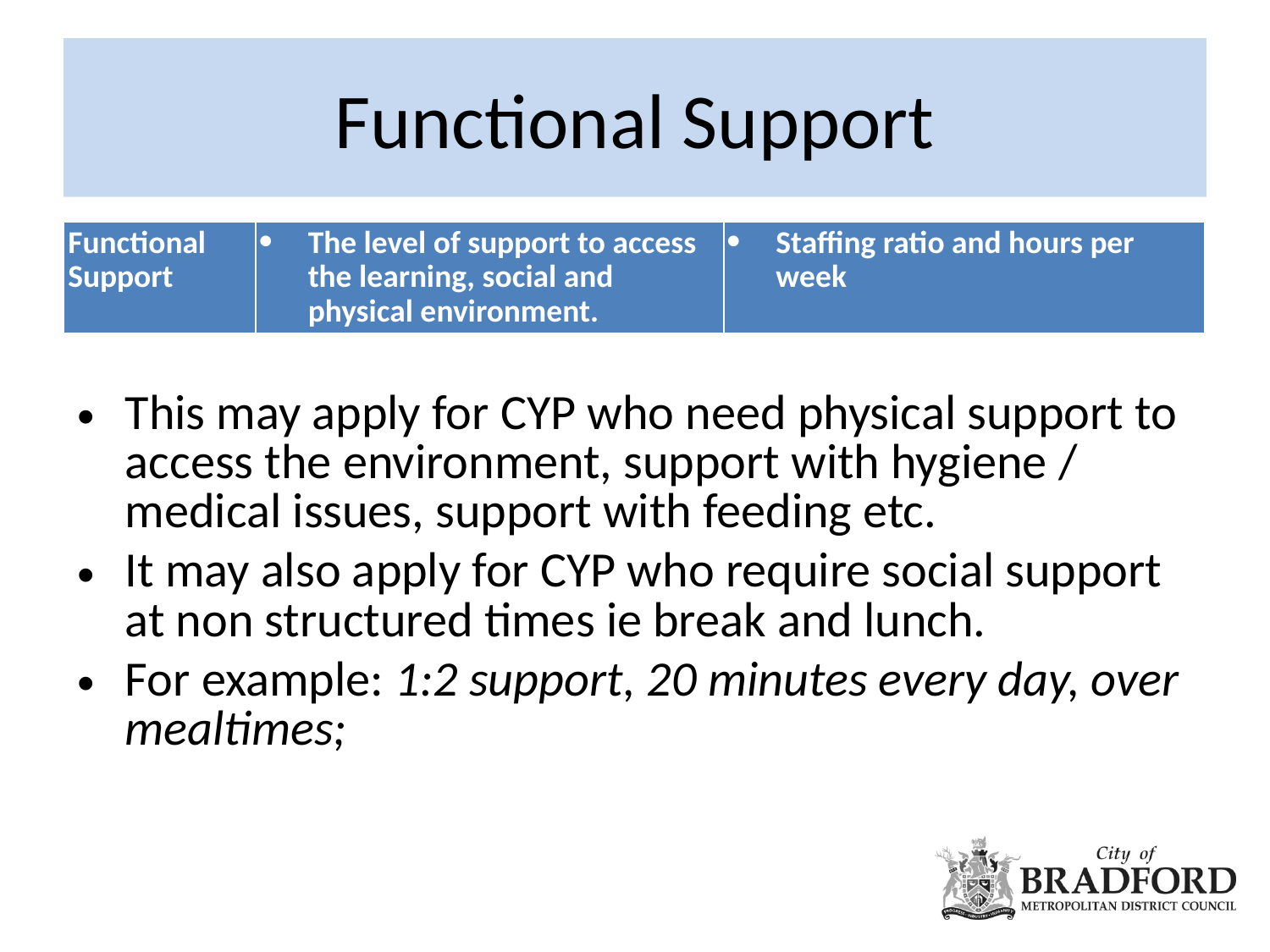

# Functional Support
| Functional Support | The level of support to access the learning, social and physical environment. | Staffing ratio and hours per week |
| --- | --- | --- |
This may apply for CYP who need physical support to access the environment, support with hygiene / medical issues, support with feeding etc.
It may also apply for CYP who require social support at non structured times ie break and lunch.
For example: 1:2 support, 20 minutes every day, over mealtimes;